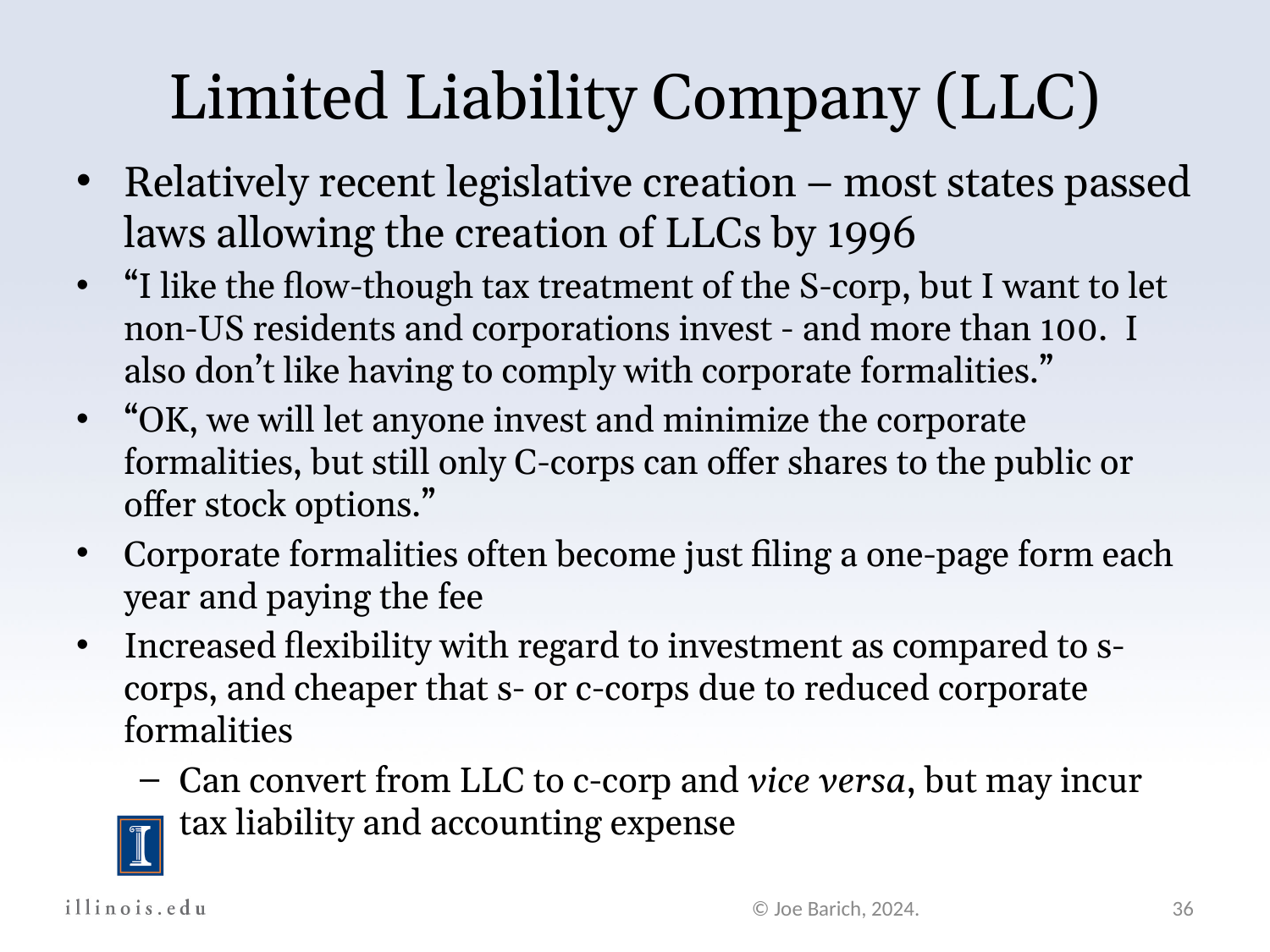

# Limited Liability Company (LLC)
Relatively recent legislative creation – most states passed laws allowing the creation of LLCs by 1996
“I like the flow-though tax treatment of the S-corp, but I want to let non-US residents and corporations invest - and more than 100.  I also don’t like having to comply with corporate formalities.”
“OK, we will let anyone invest and minimize the corporate formalities, but still only C-corps can offer shares to the public or offer stock options.”
Corporate formalities often become just filing a one-page form each year and paying the fee
Increased flexibility with regard to investment as compared to s-corps, and cheaper that s- or c-corps due to reduced corporate formalities
Can convert from LLC to c-corp and vice versa, but may incur tax liability and accounting expense

© Joe Barich, 2024.
36